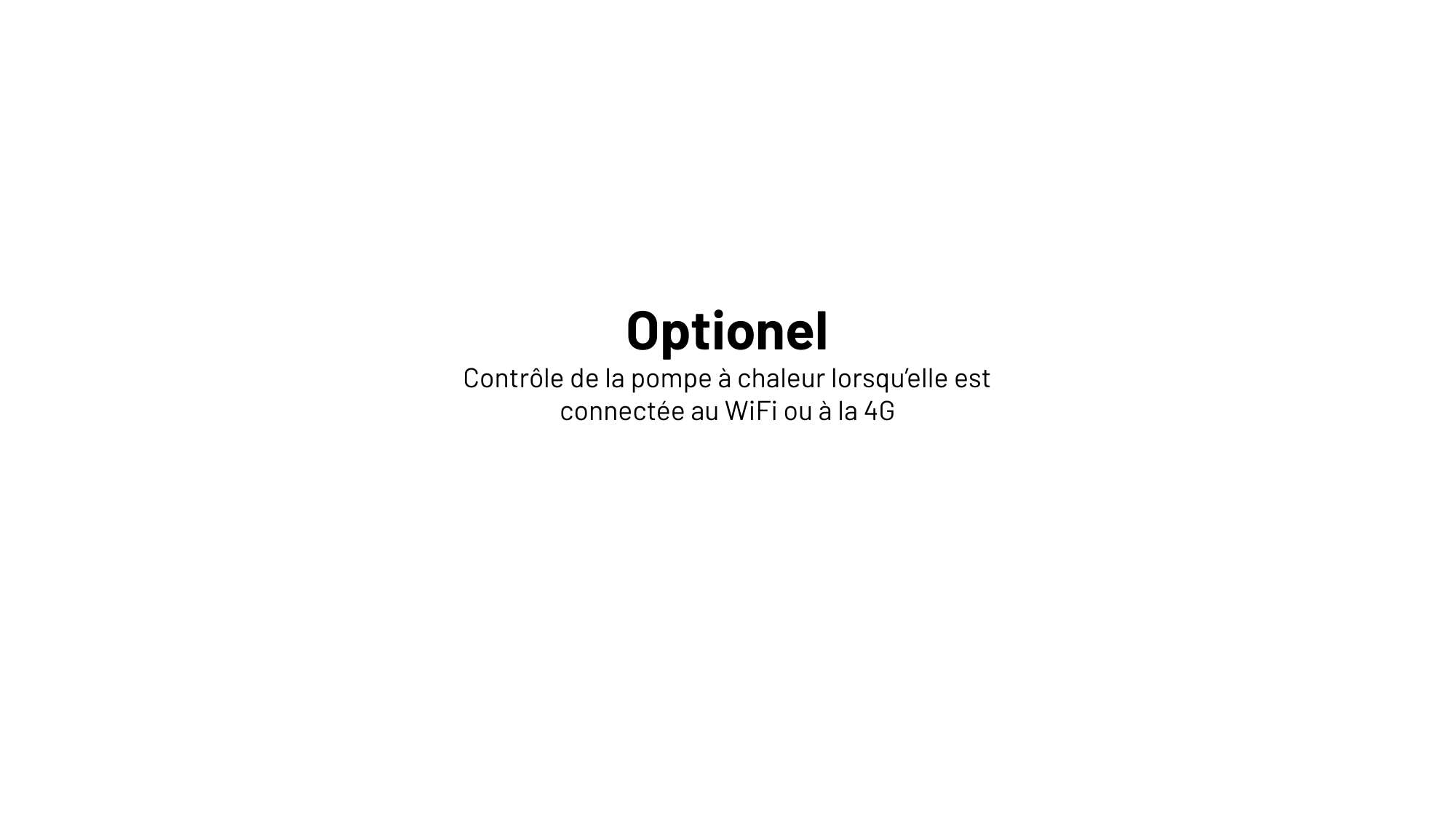

Optionel
Contrôle de la pompe à chaleur lorsqu’elle est connectée au WiFi ou à la 4G